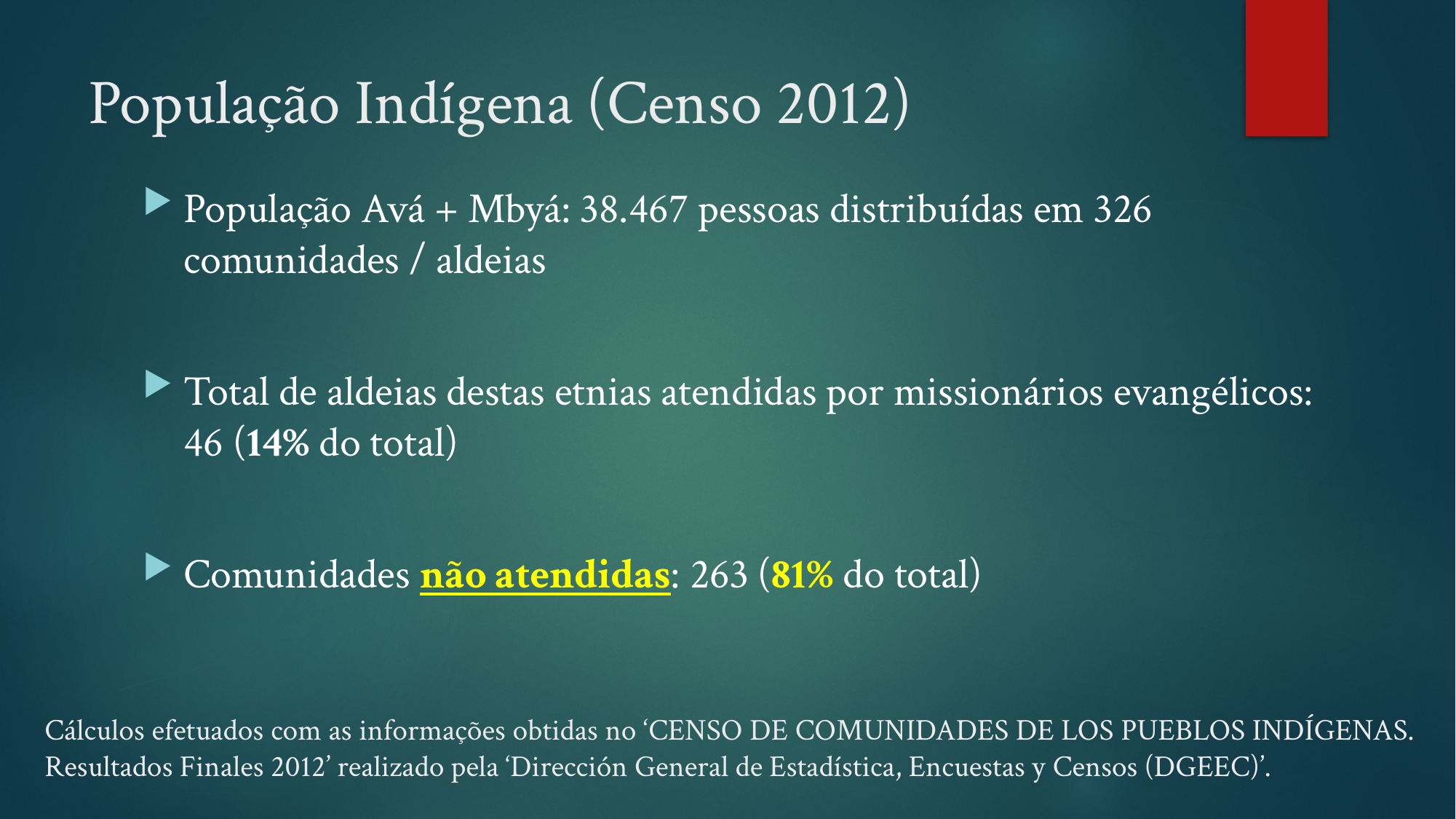

# População Indígena (Censo 2012)
População Avá + Mbyá: 38.467 pessoas distribuídas em 326 comunidades / aldeias

Total de aldeias destas etnias atendidas por missionários evangélicos: 46 (14% do total)

Comunidades não atendidas: 263 (81% do total)
Cálculos efetuados com as informações obtidas no ‘CENSO DE COMUNIDADES DE LOS PUEBLOS INDÍGENAS. Resultados Finales 2012’ realizado pela ‘Dirección General de Estadística, Encuestas y Censos (DGEEC)’.